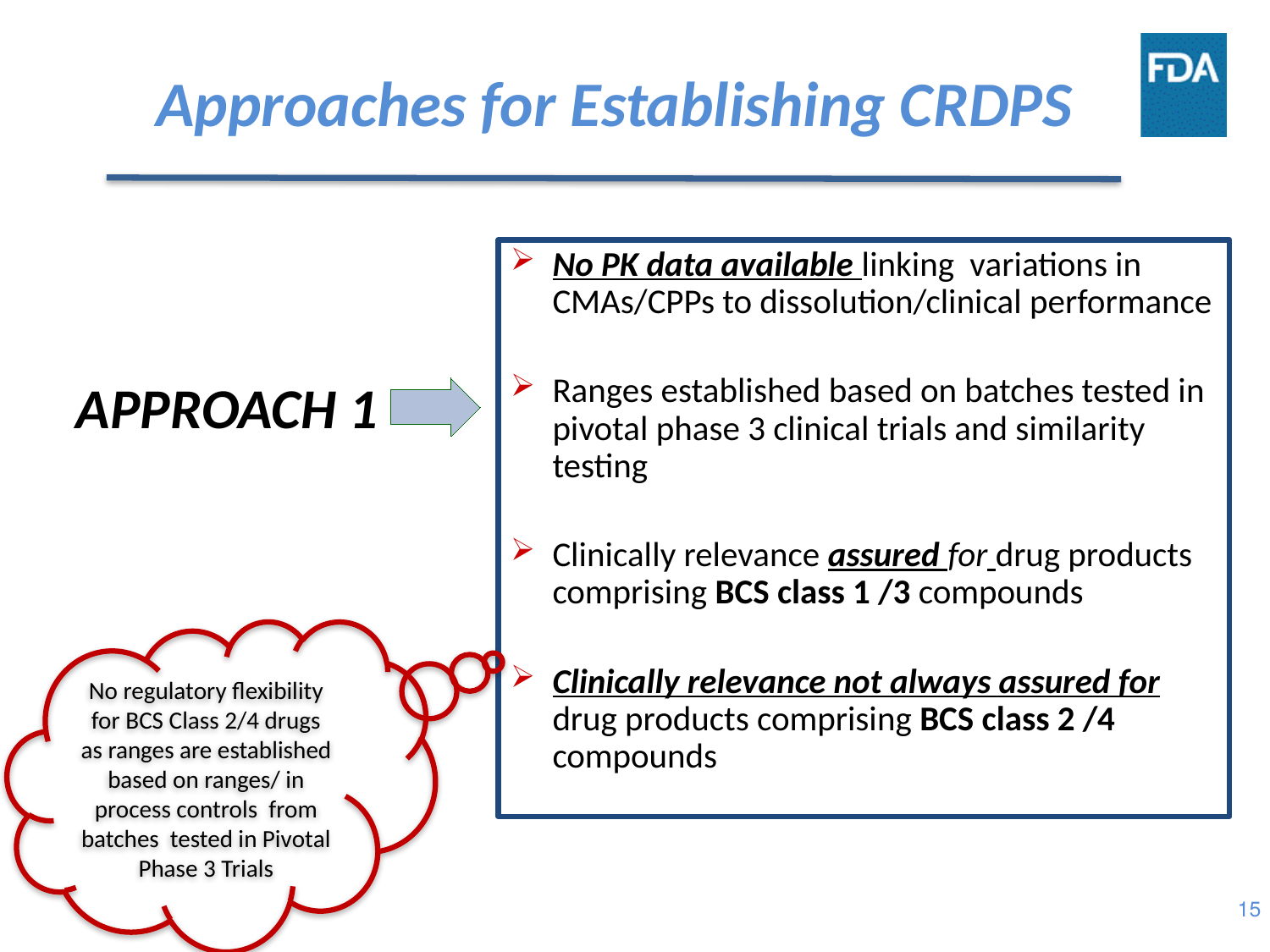

Approaches for Establishing CRDPS
No PK data available linking  variations in CMAs/CPPs to dissolution/clinical performance

Ranges established based on batches tested in pivotal phase 3 clinical trials and similarity testing

Clinically relevance assured for drug products comprising BCS class 1 /3 compounds

Clinically relevance not always assured for drug products comprising BCS class 2 /4 compounds

APPROACH 1

No regulatory flexibility for BCS Class 2/4 drugs as ranges are established based on ranges/ in process controls  from batches  tested in Pivotal Phase 3 Trials